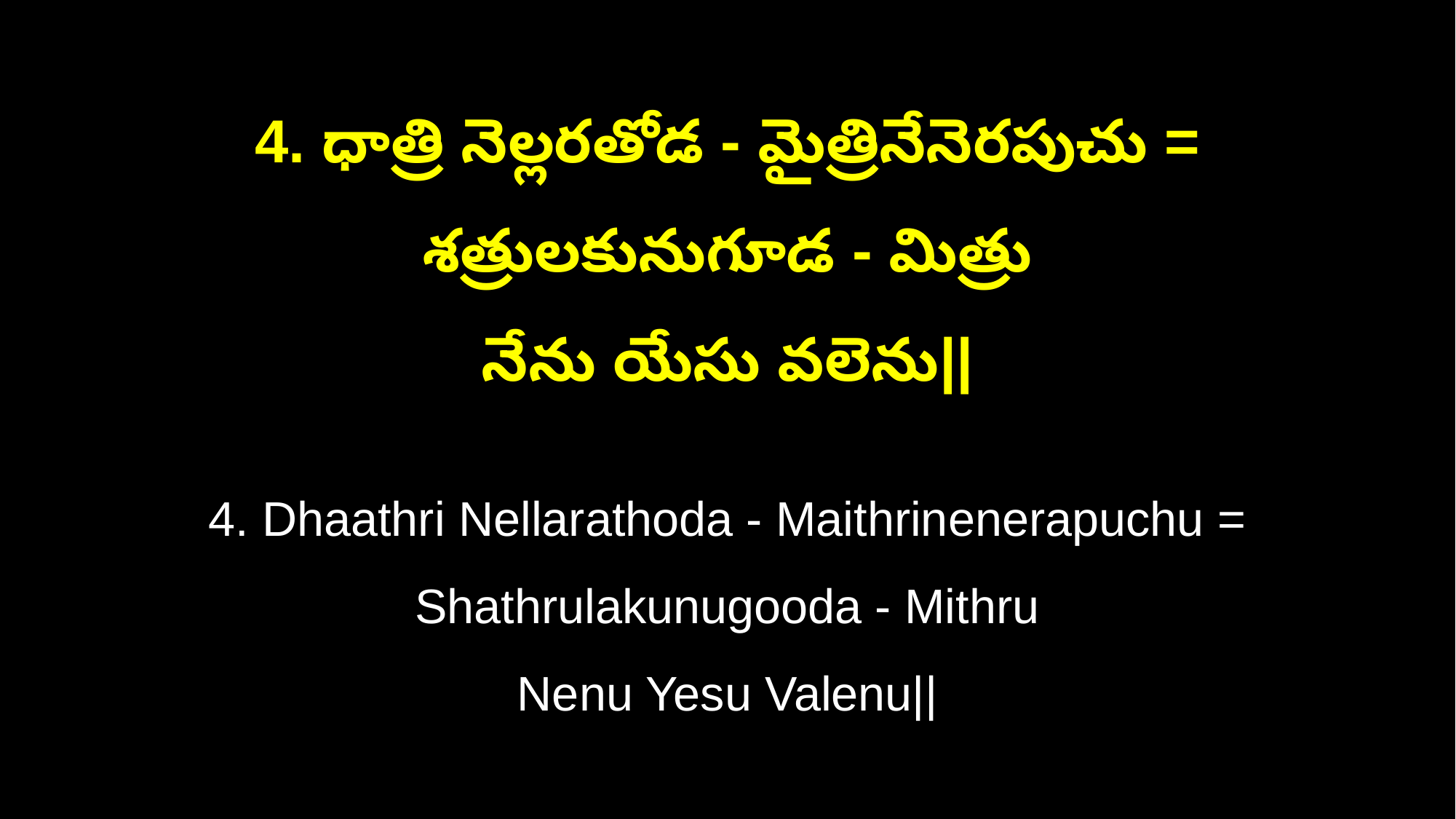

4. ధాత్రి నెల్లరతోడ - మైత్రినేనెరపుచు = శత్రులకునుగూడ - మిత్రు
నేను యేసు వలెను||
4. Dhaathri Nellarathoda - Maithrinenerapuchu = Shathrulakunugooda - Mithru
Nenu Yesu Valenu||